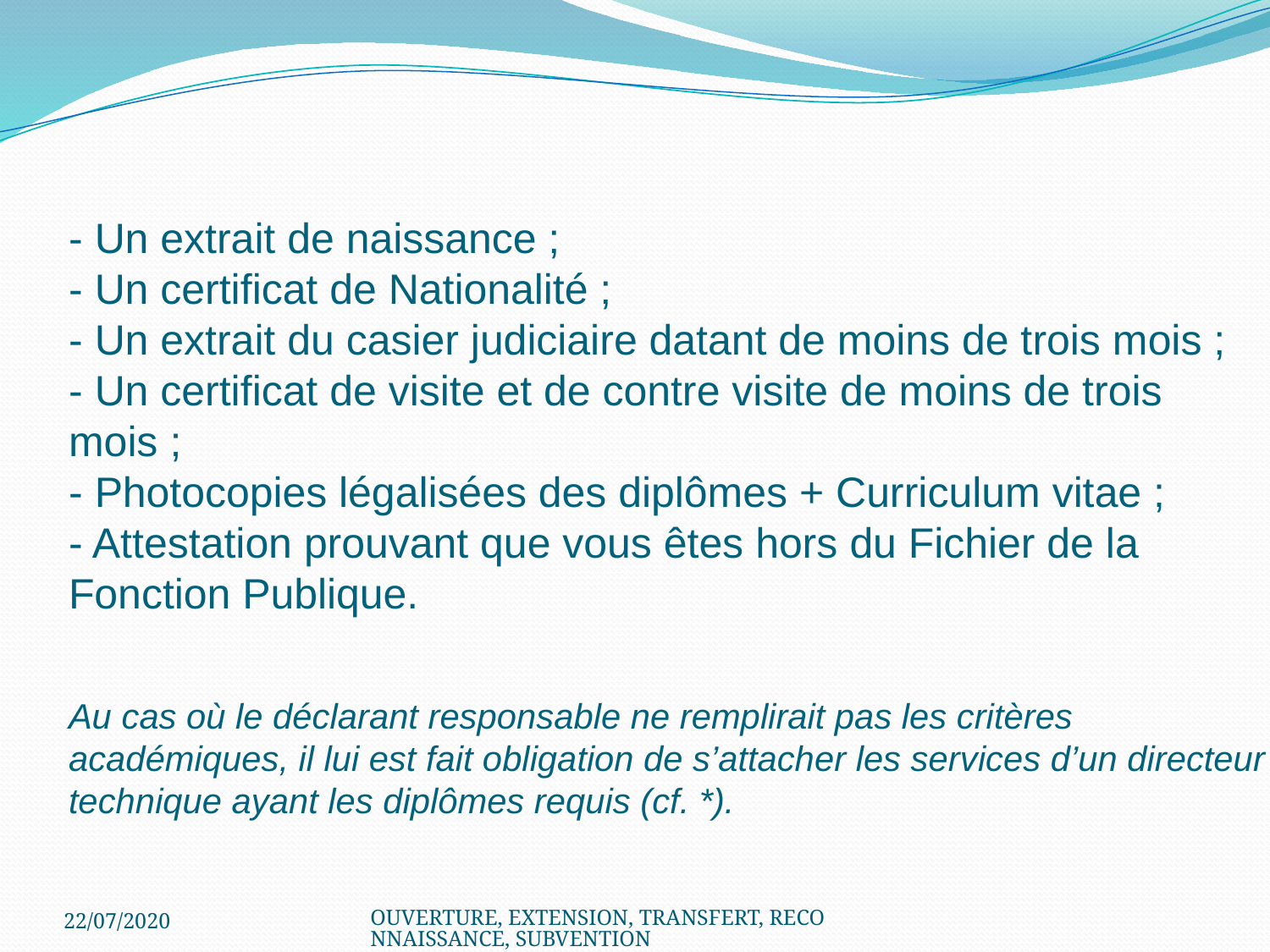

# - Un extrait de naissance ; - Un certificat de Nationalité ; - Un extrait du casier judiciaire datant de moins de trois mois ; - Un certificat de visite et de contre visite de moins de trois mois ; - Photocopies légalisées des diplômes + Curriculum vitae ; - Attestation prouvant que vous êtes hors du Fichier de la Fonction Publique. Au cas où le déclarant responsable ne remplirait pas les critères académiques, il lui est fait obligation de s’attacher les services d’un directeur technique ayant les diplômes requis (cf. *).
22/07/2020
OUVERTURE, EXTENSION, TRANSFERT, RECONNAISSANCE, SUBVENTION